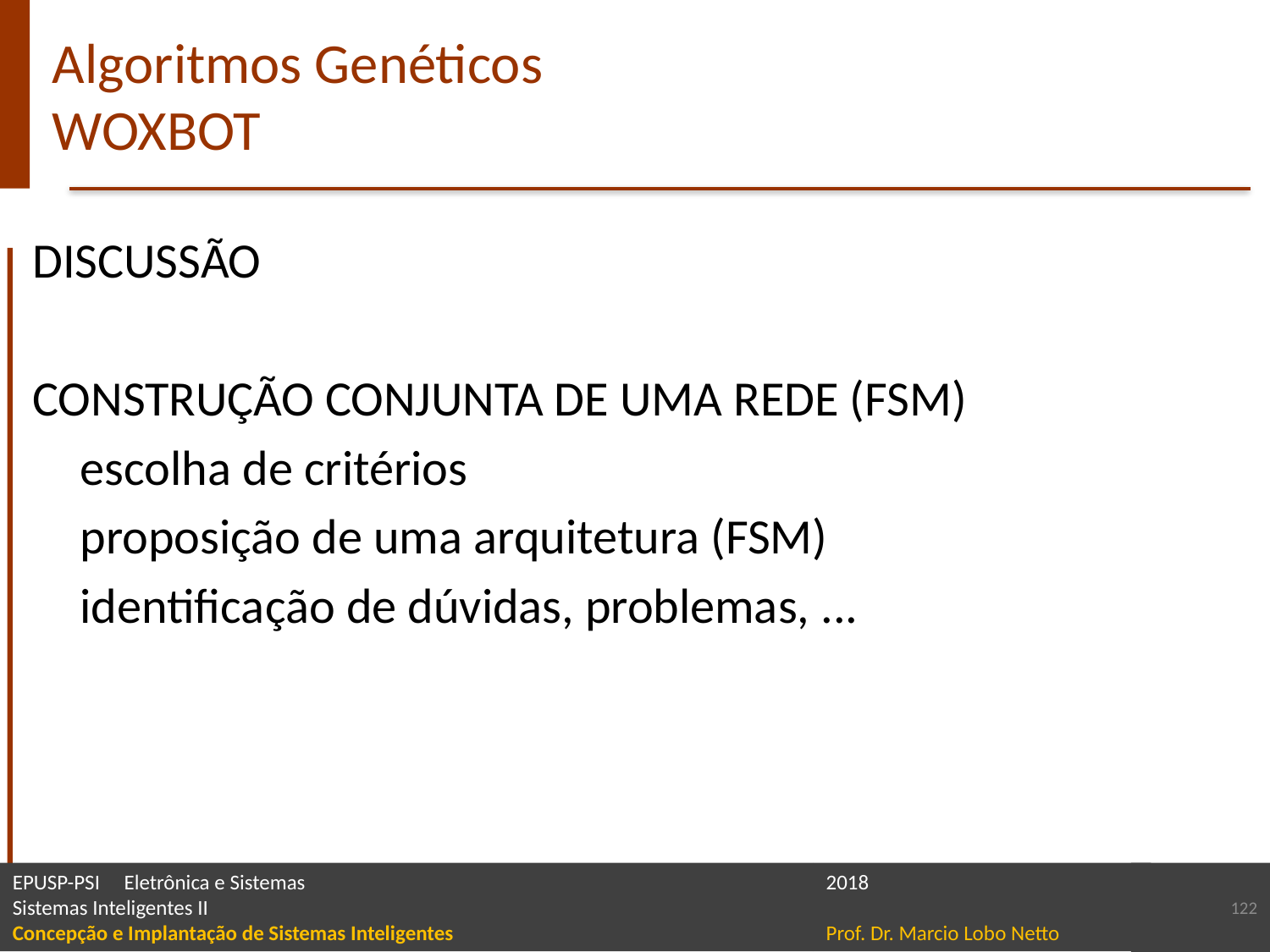

# Algoritmos Genéticos WOXBOT
DISCUSSÃO

CONSTRUÇÃO CONJUNTA DE UMA REDE (FSM)
	escolha de critérios
	proposição de uma arquitetura (FSM)
	identificação de dúvidas, problemas, ...
122